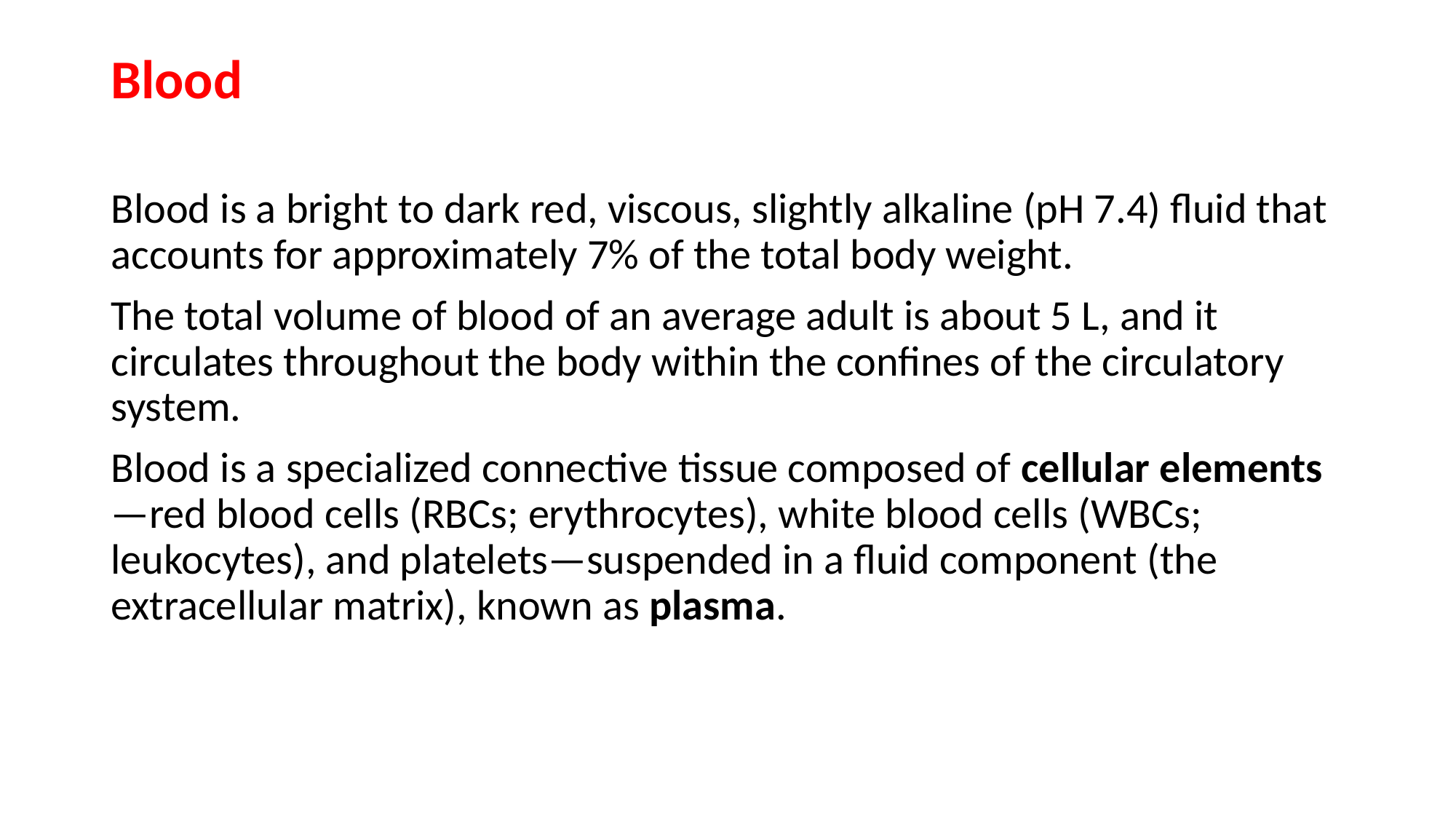

Blood

Blood is a bright to dark red, viscous, slightly alkaline (pH 7.4) fluid that accounts for approximately 7% of the total body weight.
The total volume of blood of an average adult is about 5 L, and it circulates throughout the body within the confines of the circulatory system.
Blood is a specialized connective tissue composed of cellular elements—red blood cells (RBCs; erythrocytes), white blood cells (WBCs; leukocytes), and platelets—suspended in a fluid component (the extracellular matrix), known as plasma.